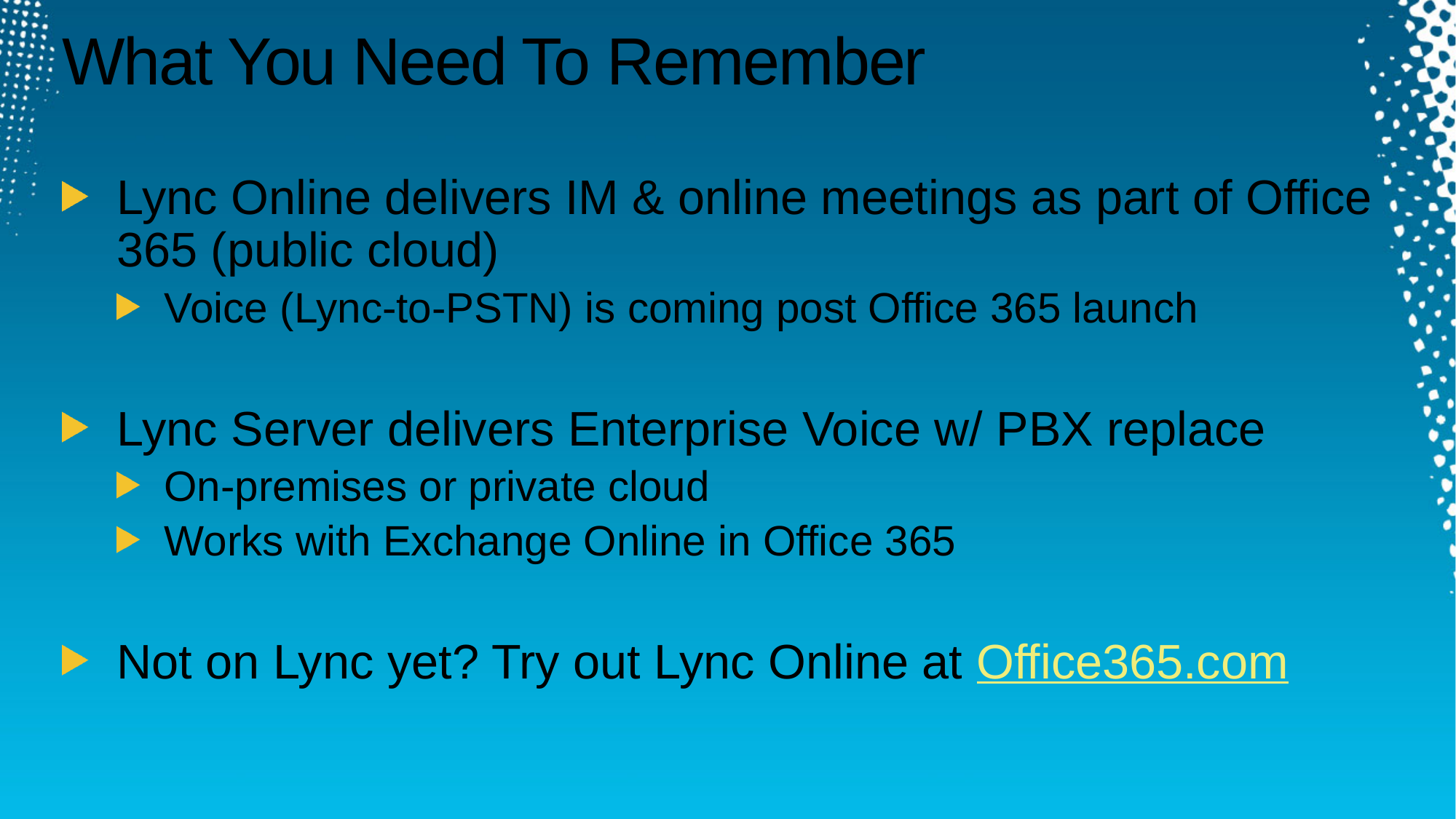

# What You Need To Remember
Lync Online delivers IM & online meetings as part of Office 365 (public cloud)
Voice (Lync-to-PSTN) is coming post Office 365 launch

Lync Server delivers Enterprise Voice w/ PBX replace
On-premises or private cloud
Works with Exchange Online in Office 365

Not on Lync yet? Try out Lync Online at Office365.com